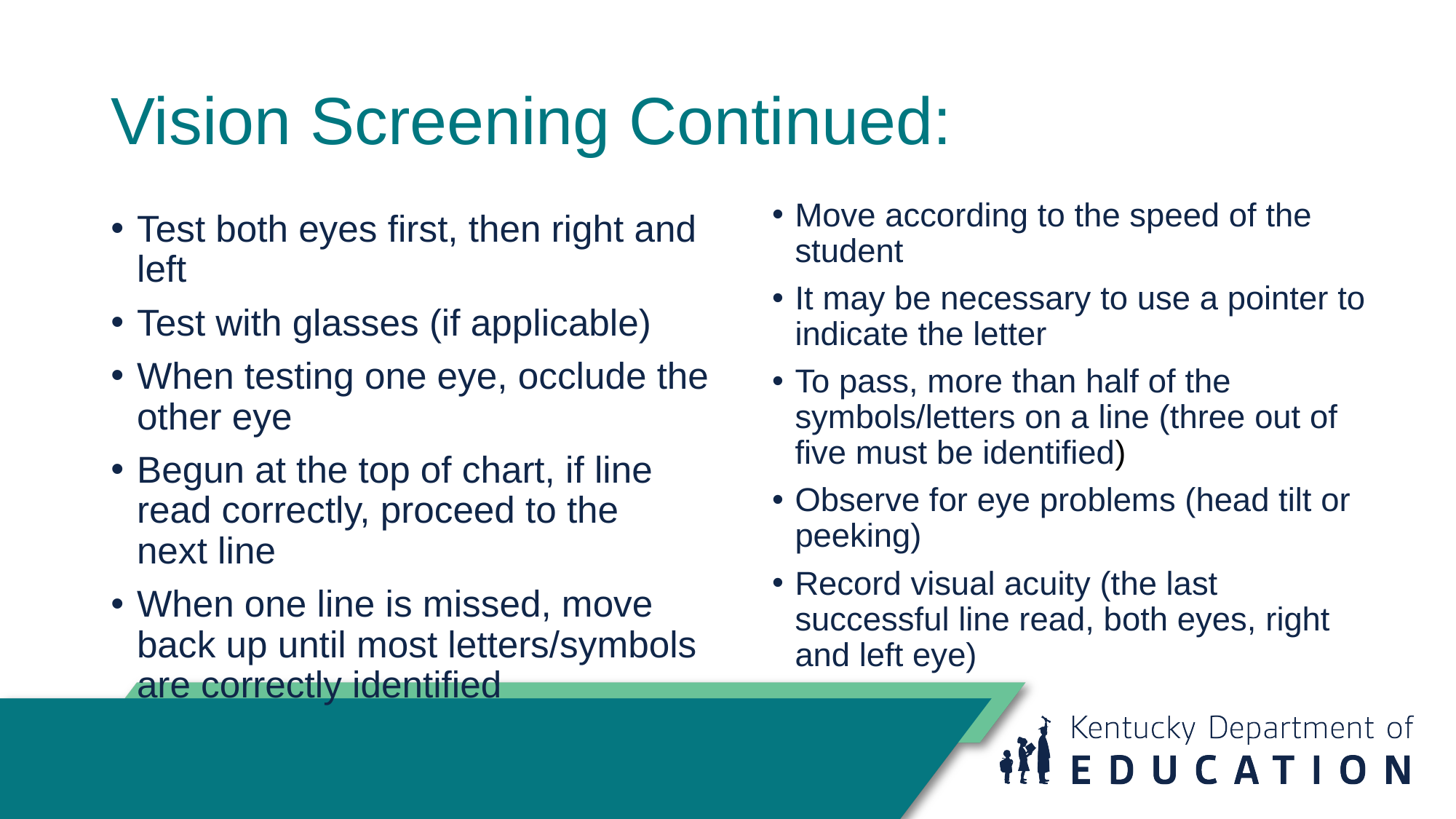

# Vision Screening Continued:
Move according to the speed of the student​
It may be necessary to use a pointer to indicate the letter​
To pass, more than half of the symbols/letters on a line (three out of five must be identified​)
Observe for eye problems (head tilt or peeking)​
Record visual acuity (the last successful line read, both eyes, right and left eye)

Test both eyes first, then right and left​
Test with glasses (if applicable)​
When testing one eye, occlude the other eye​
Begun at the top of chart, if line read correctly, proceed to the next line​
When one line is missed, move back up until most letters/symbols are correctly identified